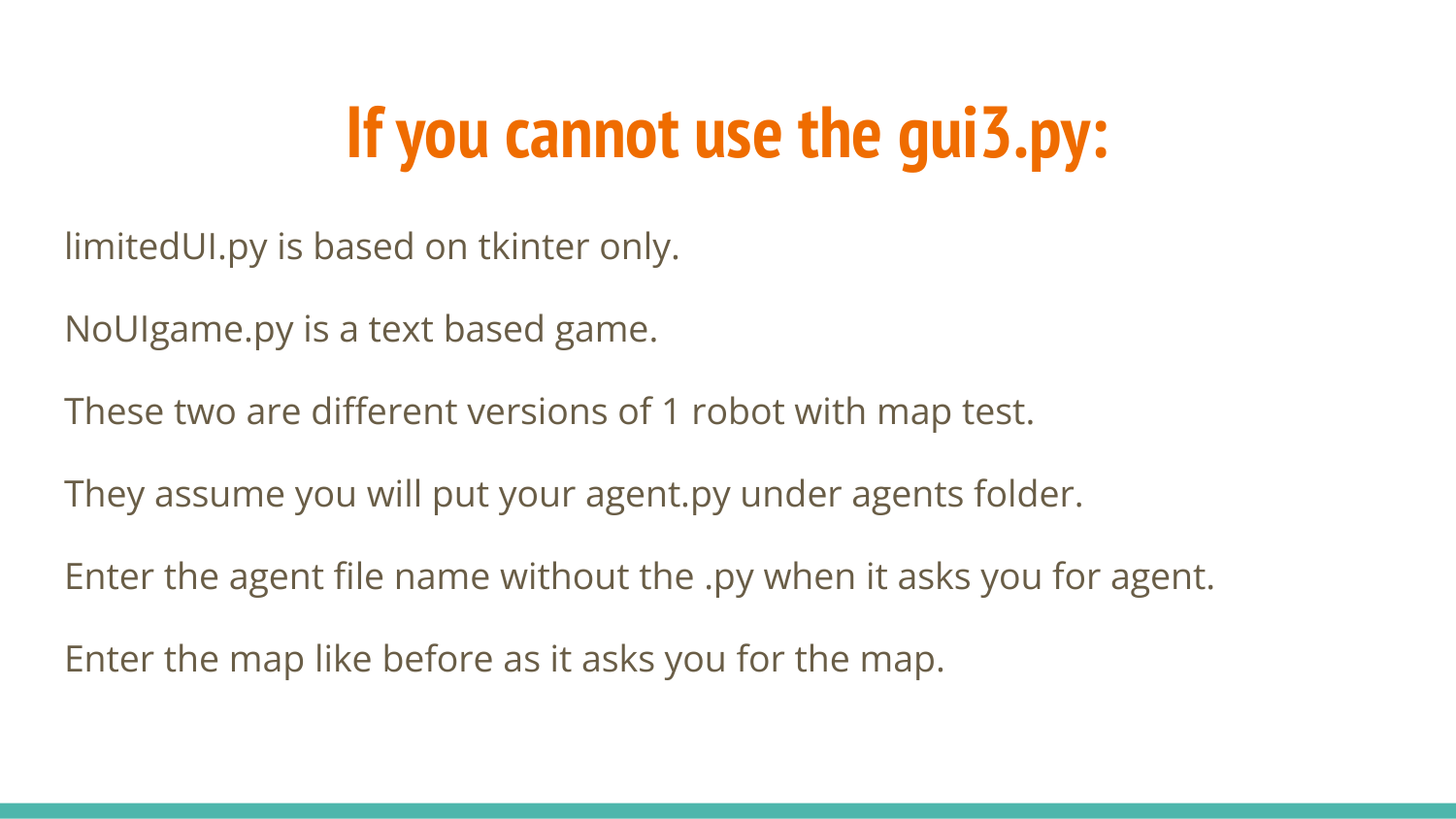

# If you cannot use the gui3.py:
limitedUI.py is based on tkinter only.
NoUIgame.py is a text based game.
These two are different versions of 1 robot with map test.
They assume you will put your agent.py under agents folder.
Enter the agent file name without the .py when it asks you for agent.
Enter the map like before as it asks you for the map.